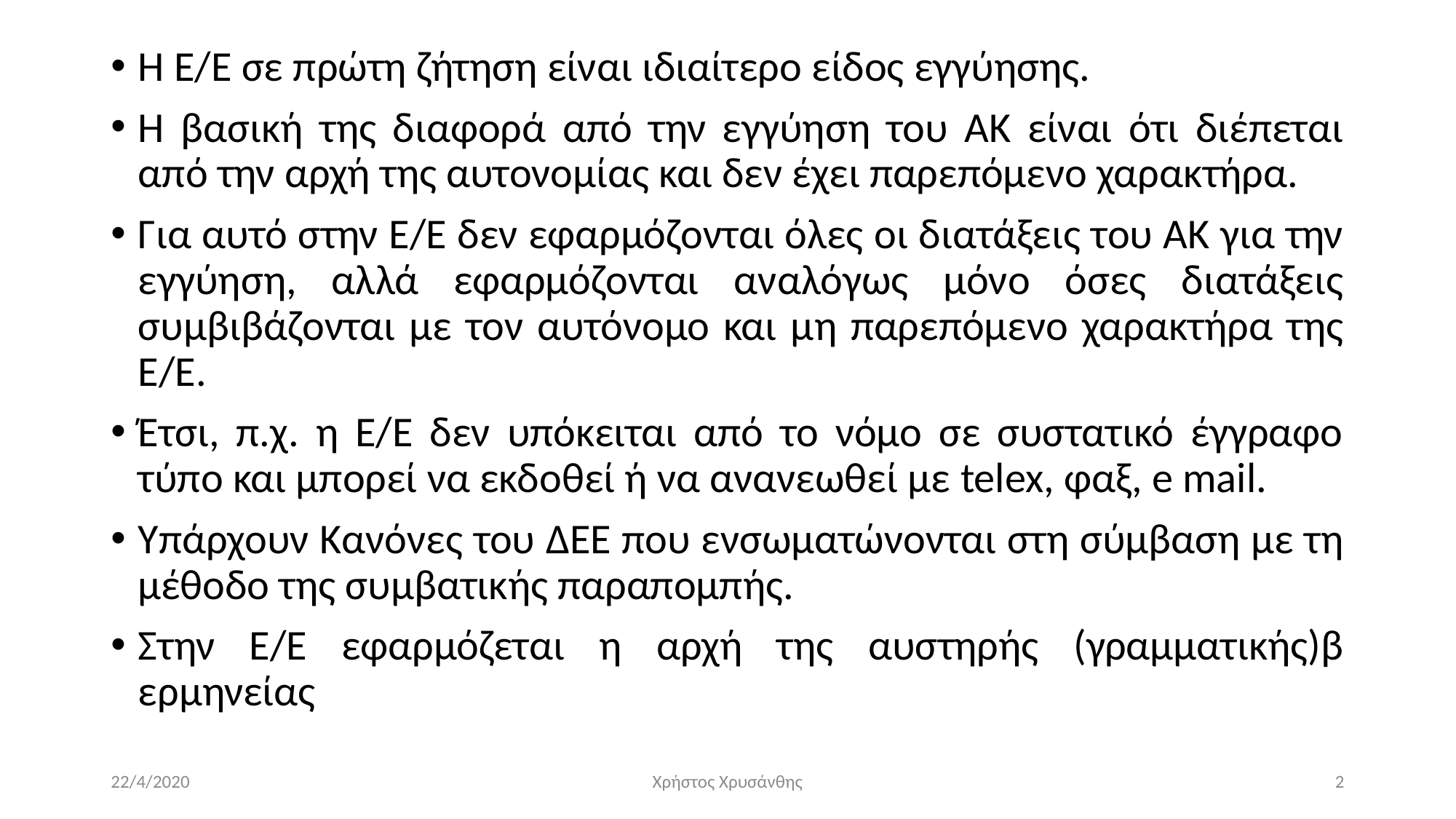

Η Ε/Ε σε πρώτη ζήτηση είναι ιδιαίτερο είδος εγγύησης.
Η βασική της διαφορά από την εγγύηση του ΑΚ είναι ότι διέπεται από την αρχή της αυτονομίας και δεν έχει παρεπόμενο χαρακτήρα.
Για αυτό στην Ε/Ε δεν εφαρμόζονται όλες οι διατάξεις του ΑΚ για την εγγύηση, αλλά εφαρμόζονται αναλόγως μόνο όσες διατάξεις συμβιβάζονται με τον αυτόνομο και μη παρεπόμενο χαρακτήρα της Ε/Ε.
Έτσι, π.χ. η Ε/Ε δεν υπόκειται από το νόμο σε συστατικό έγγραφο τύπο και μπορεί να εκδοθεί ή να ανανεωθεί με telex, φαξ, e mail.
Υπάρχουν Κανόνες του ΔΕΕ που ενσωματώνονται στη σύμβαση με τη μέθοδο της συμβατικής παραπομπής.
Στην Ε/Ε εφαρμόζεται η αρχή της αυστηρής (γραμματικής)β ερμηνείας
22/4/2020
Χρήστος Χρυσάνθης
2